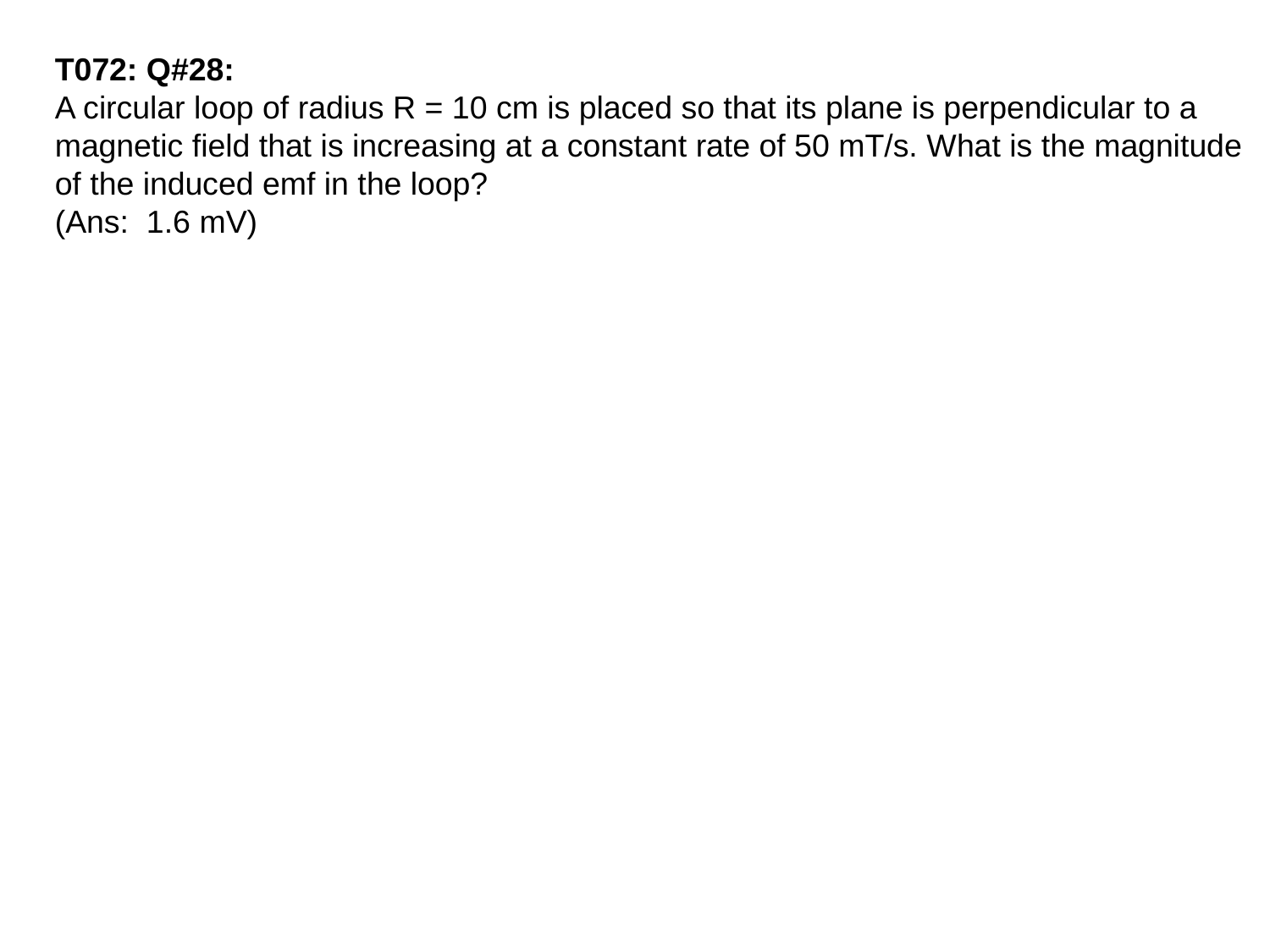

T072: Q#28:
A circular loop of radius R = 10 cm is placed so that its plane is perpendicular to a magnetic field that is increasing at a constant rate of 50 mT/s. What is the magnitude of the induced emf in the loop?
(Ans:  1.6 mV)